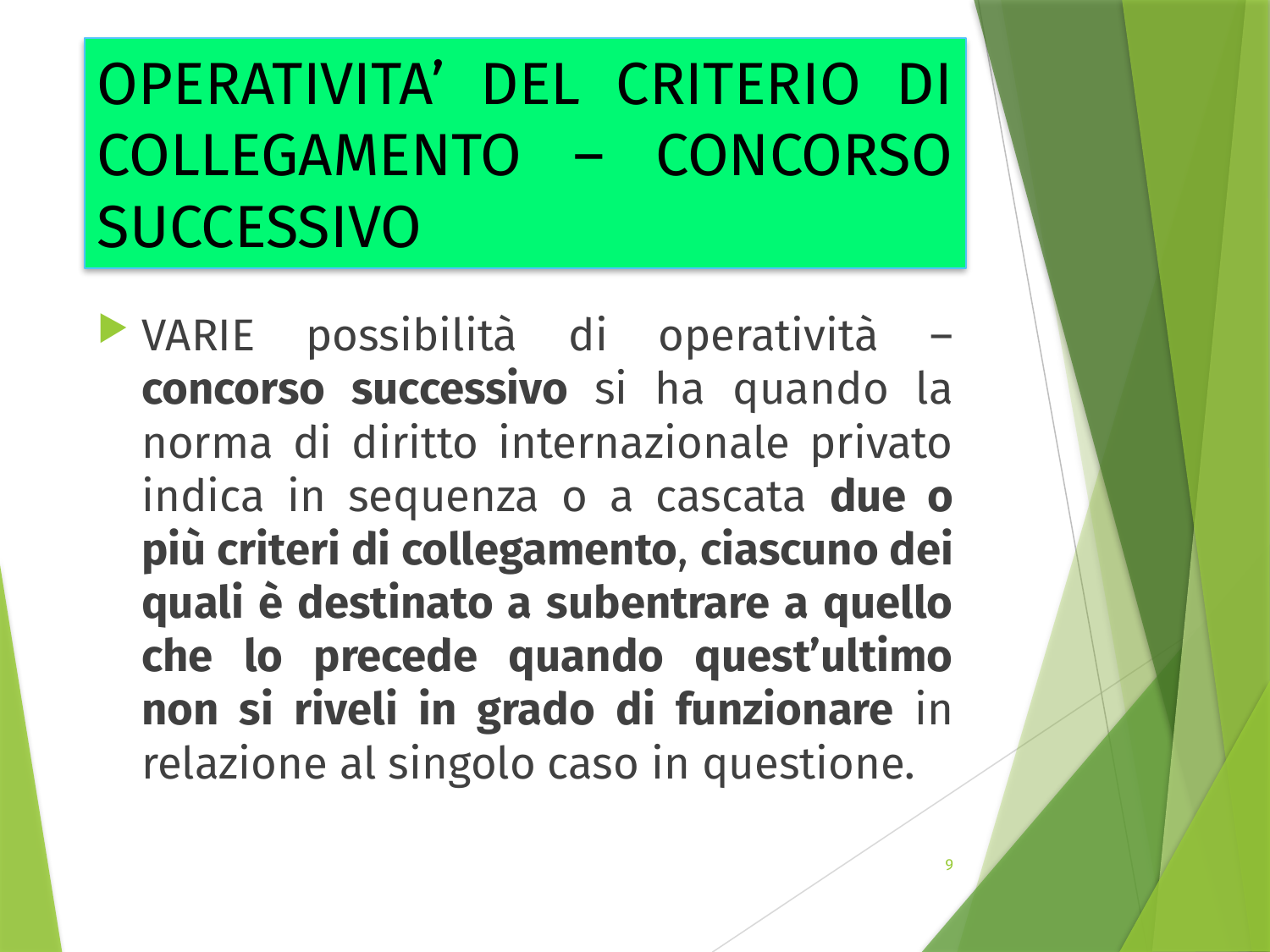

# OPERATIVITA’ DEL CRITERIO DI COLLEGAMENTO – CONCORSO SUCCESSIVO
VARIE possibilità di operatività – concorso successivo si ha quando la norma di diritto internazionale privato indica in sequenza o a cascata due o più criteri di collegamento, ciascuno dei quali è destinato a subentrare a quello che lo precede quando quest’ultimo non si riveli in grado di funzionare in relazione al singolo caso in questione.
9